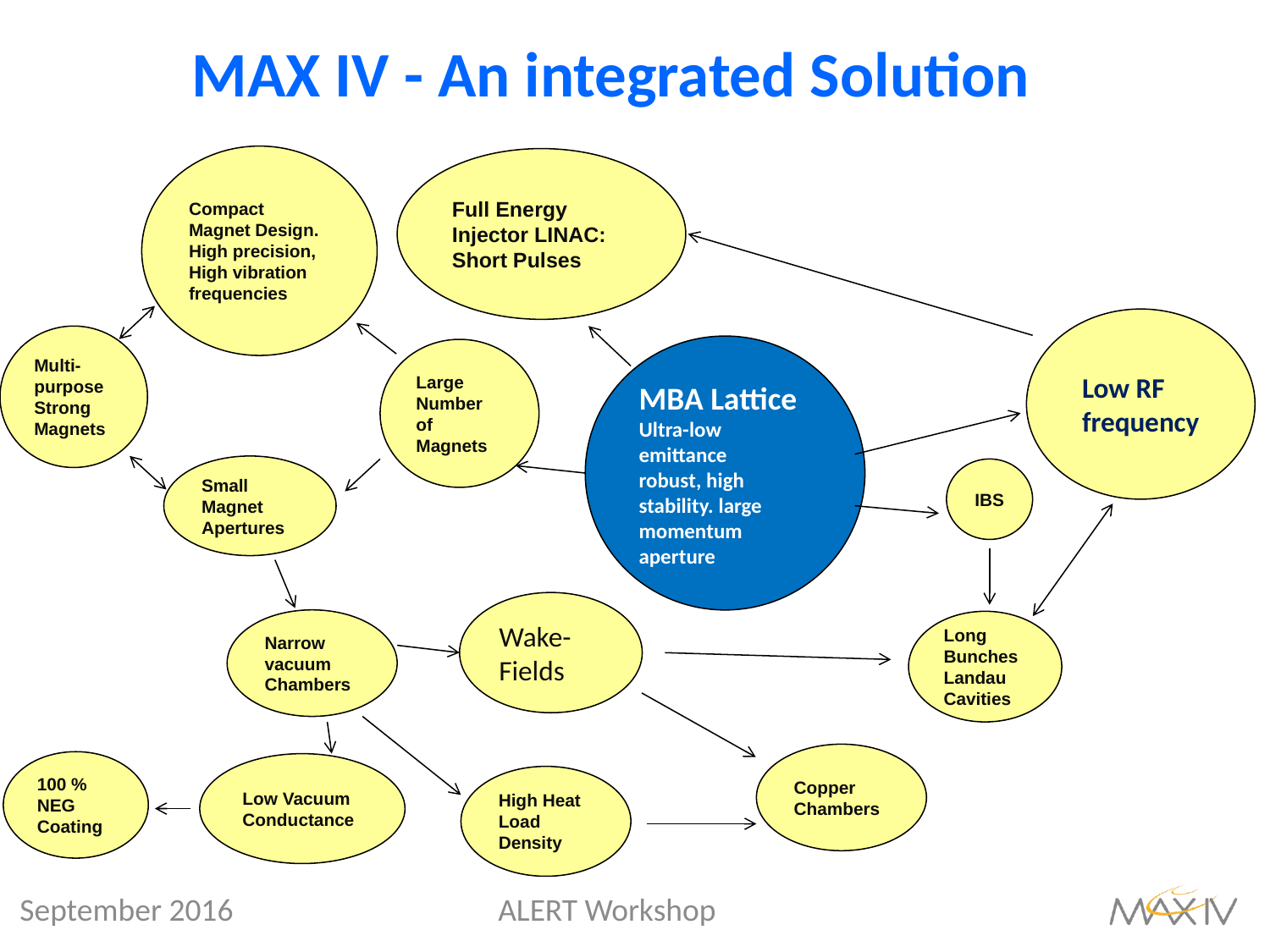

# MAX IV - An integrated Solution
Compact Magnet Design. High precision, High vibration frequencies
Full Energy Injector LINAC: Short Pulses
Low RF frequency
Multi-purpose Strong Magnets
MBA Lattice
Ultra-low emittance
robust, high stability. large momentum aperture
Large Number of Magnets
Small Magnet Apertures
IBS
Wake-Fields
Narrow vacuum Chambers
Long Bunches
Landau Cavities
Copper Chambers
100 % NEG Coating
Low Vacuum Conductance
High Heat Load Density